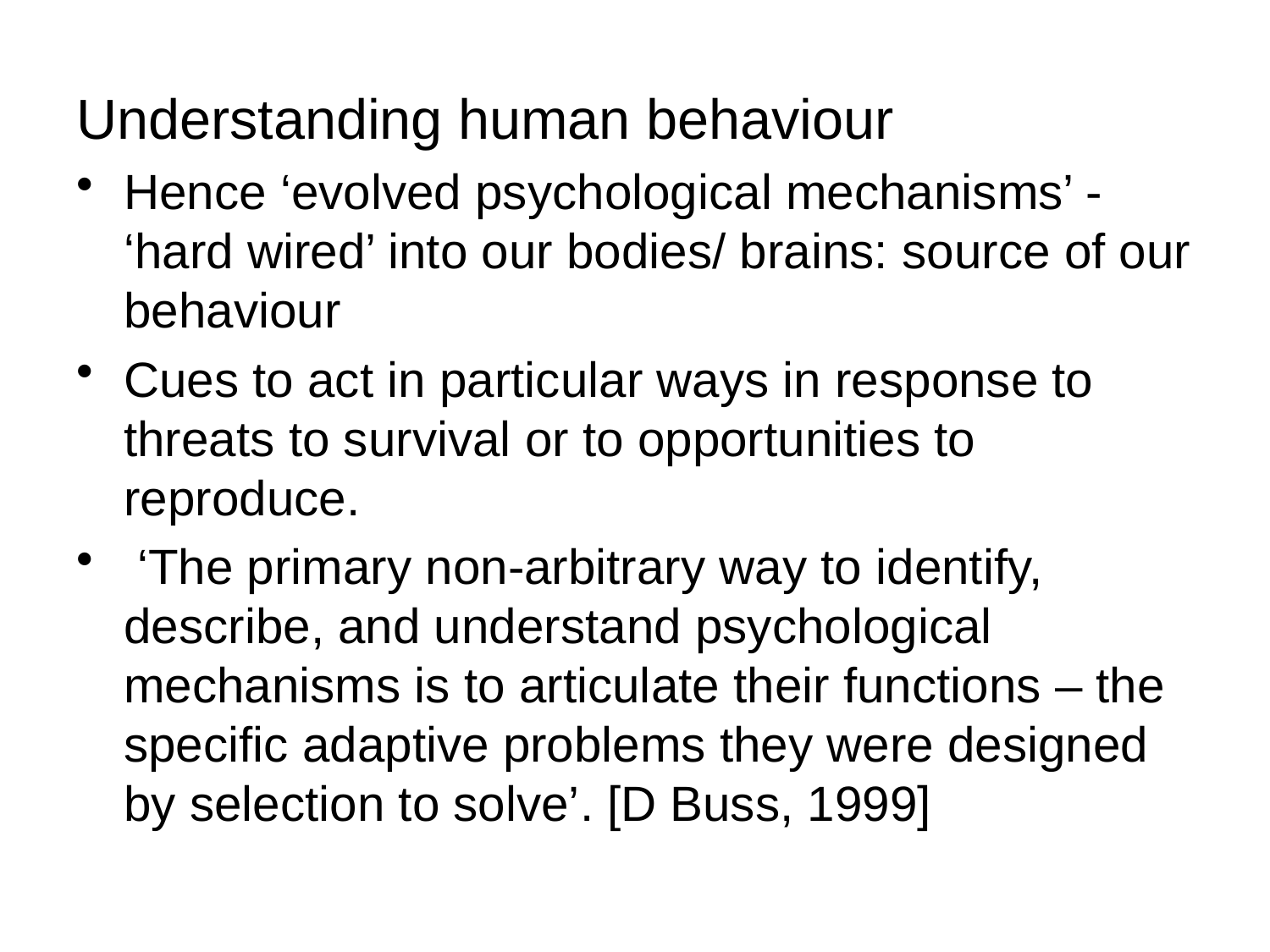

#
Understanding human behaviour
Hence ‘evolved psychological mechanisms’ -  ‘hard wired’ into our bodies/ brains: source of our behaviour
Cues to act in particular ways in response to threats to survival or to opportunities to reproduce.
 ‘The primary non-arbitrary way to identify, describe, and understand psychological mechanisms is to articulate their functions – the specific adaptive problems they were designed by selection to solve’. [D Buss, 1999]